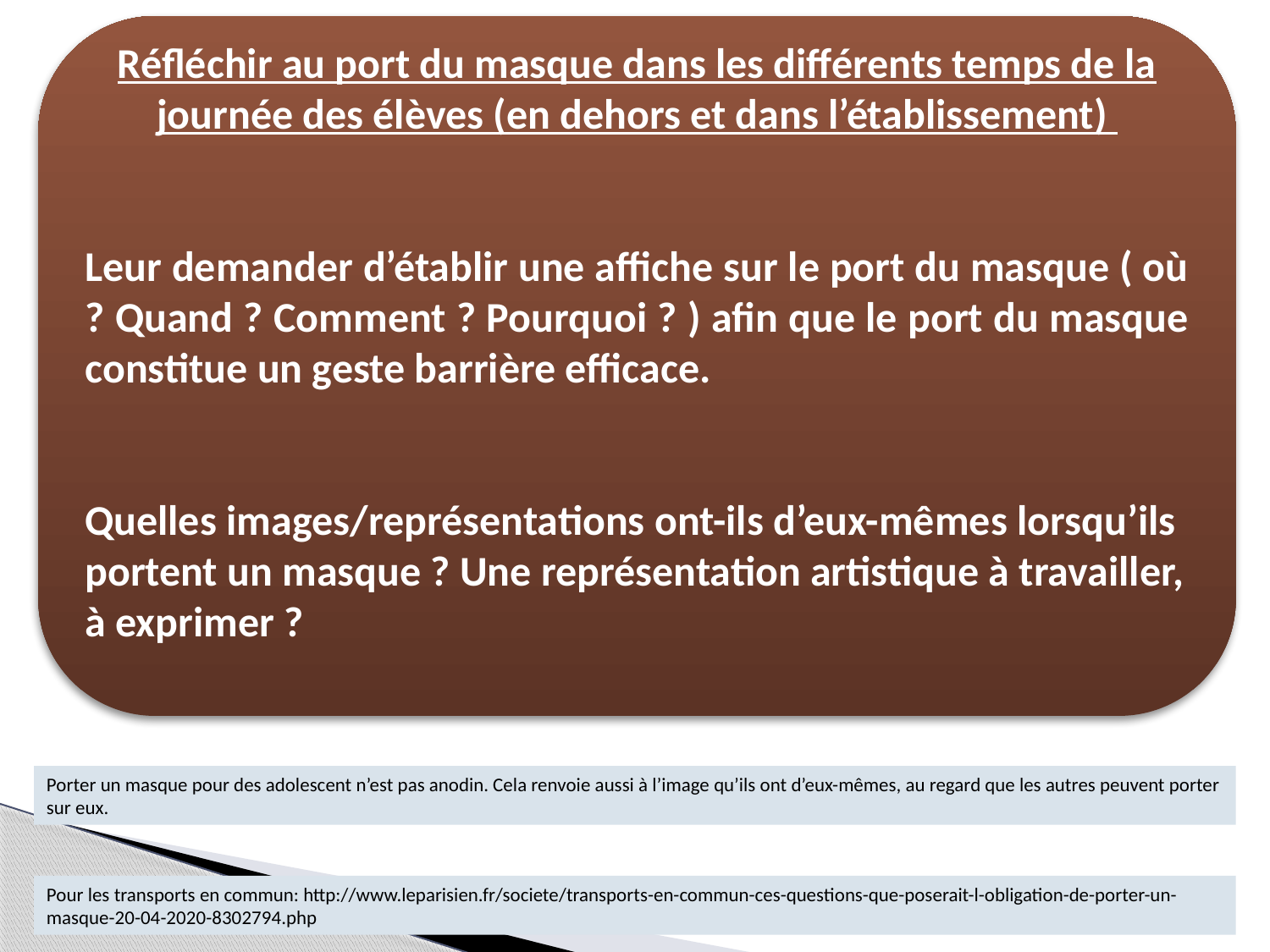

Réfléchir au port du masque dans les différents temps de la journée des élèves (en dehors et dans l’établissement)

Leur demander d’établir une affiche sur le port du masque ( où ? Quand ? Comment ? Pourquoi ? ) afin que le port du masque constitue un geste barrière efficace.

Quelles images/représentations ont-ils d’eux-mêmes lorsqu’ils portent un masque ? Une représentation artistique à travailler, à exprimer ?

Porter un masque pour des adolescent n’est pas anodin. Cela renvoie aussi à l’image qu’ils ont d’eux-mêmes, au regard que les autres peuvent porter sur eux.
Pour les transports en commun: http://www.leparisien.fr/societe/transports-en-commun-ces-questions-que-poserait-l-obligation-de-porter-un-masque-20-04-2020-8302794.php